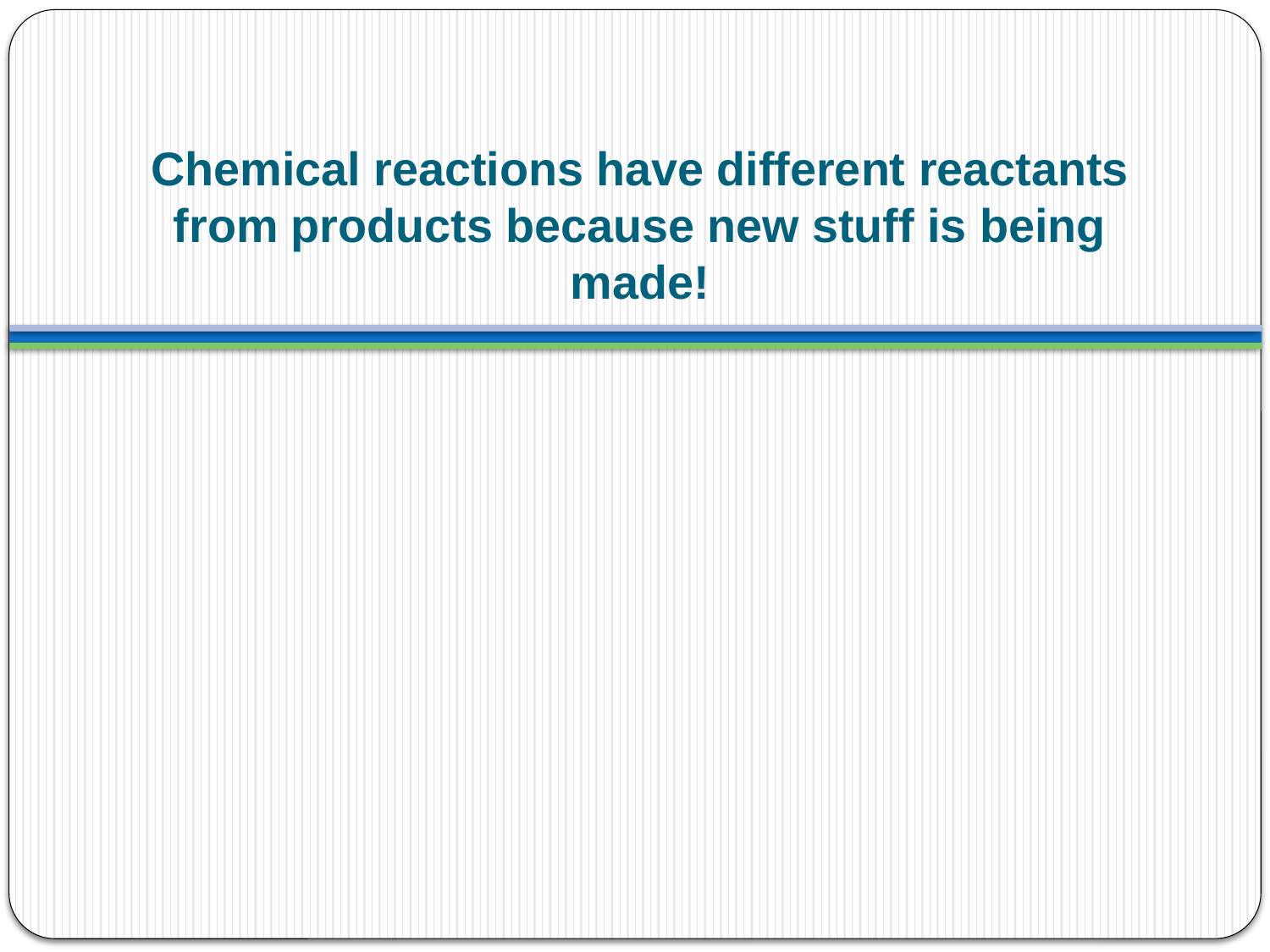

# Chemical reactions have different reactants from products because new stuff is being made!